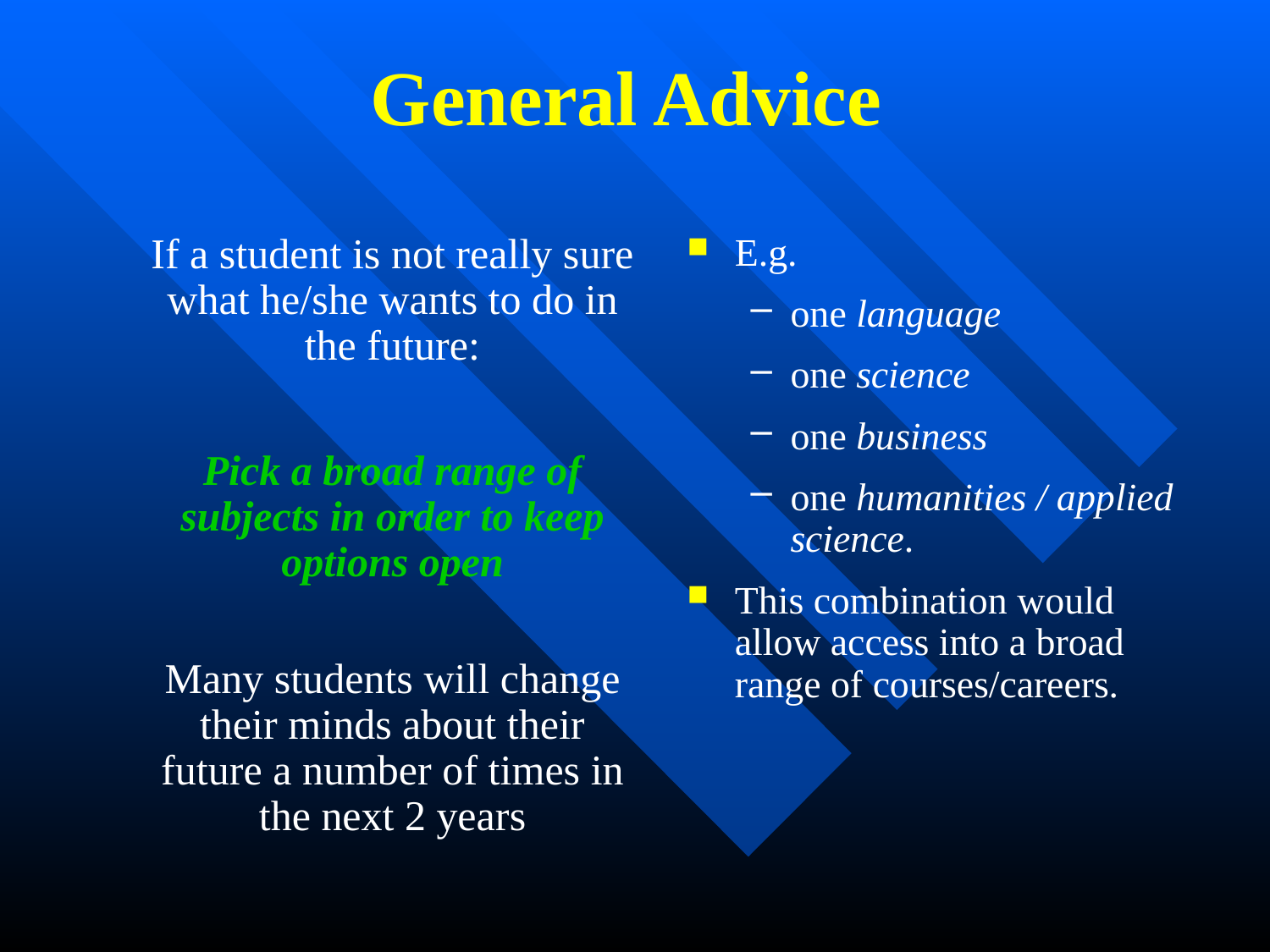

# General Advice
If a student is not really sure what he/she wants to do in the future:

Pick a broad range of subjects in order to keep options open

Many students will change their minds about their future a number of times in the next 2 years
E.g.
one language
one science
one business
one humanities / applied science.
This combination would allow access into a broad range of courses/careers.